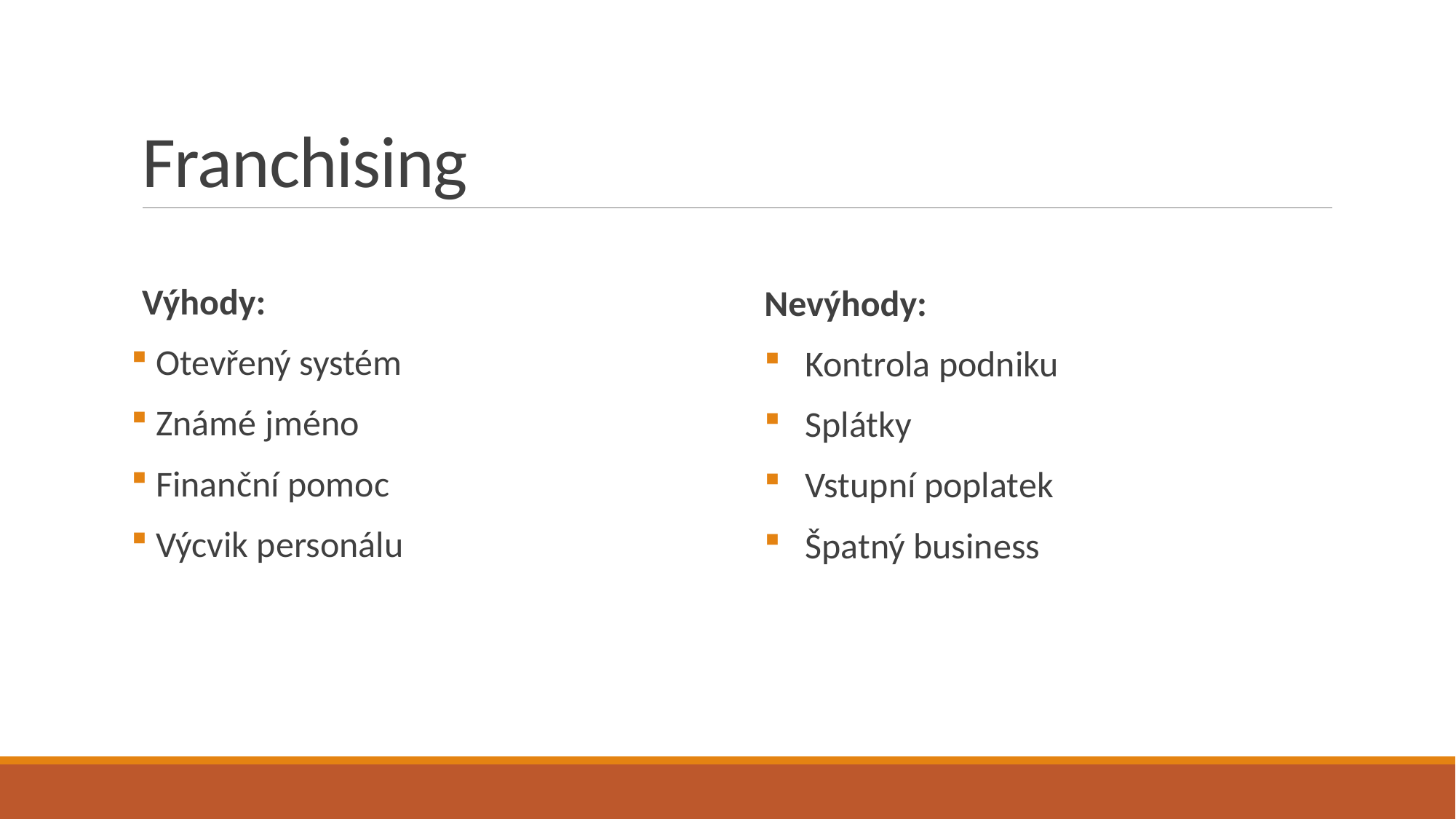

# Franchising

Výhody:
 Otevřený systém
 Známé jméno
 Finanční pomoc
 Výcvik personálu

Nevýhody:
Kontrola podniku
Splátky
Vstupní poplatek
Špatný business